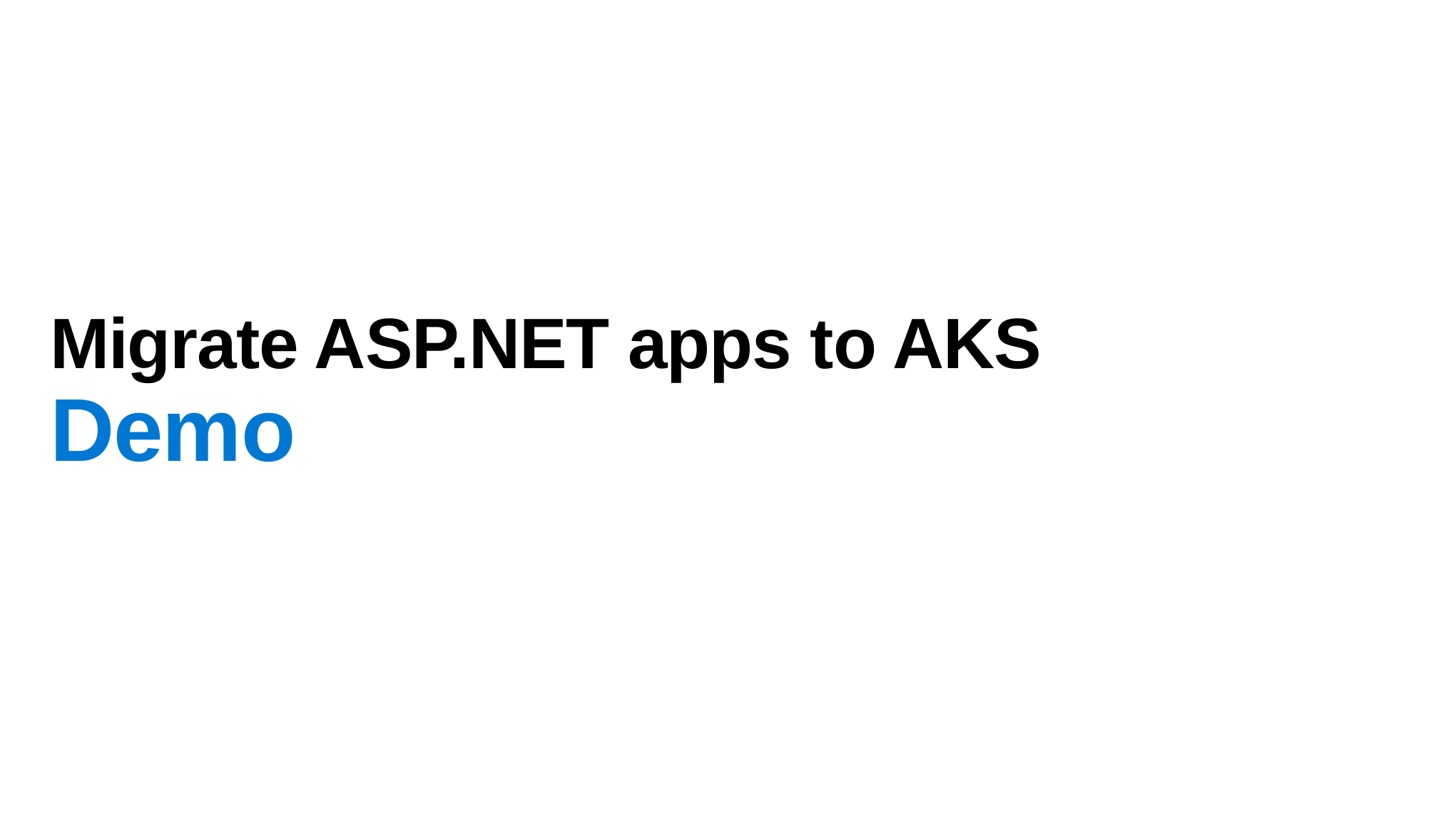

# Migrate ASP.NET apps to AKS  Demo